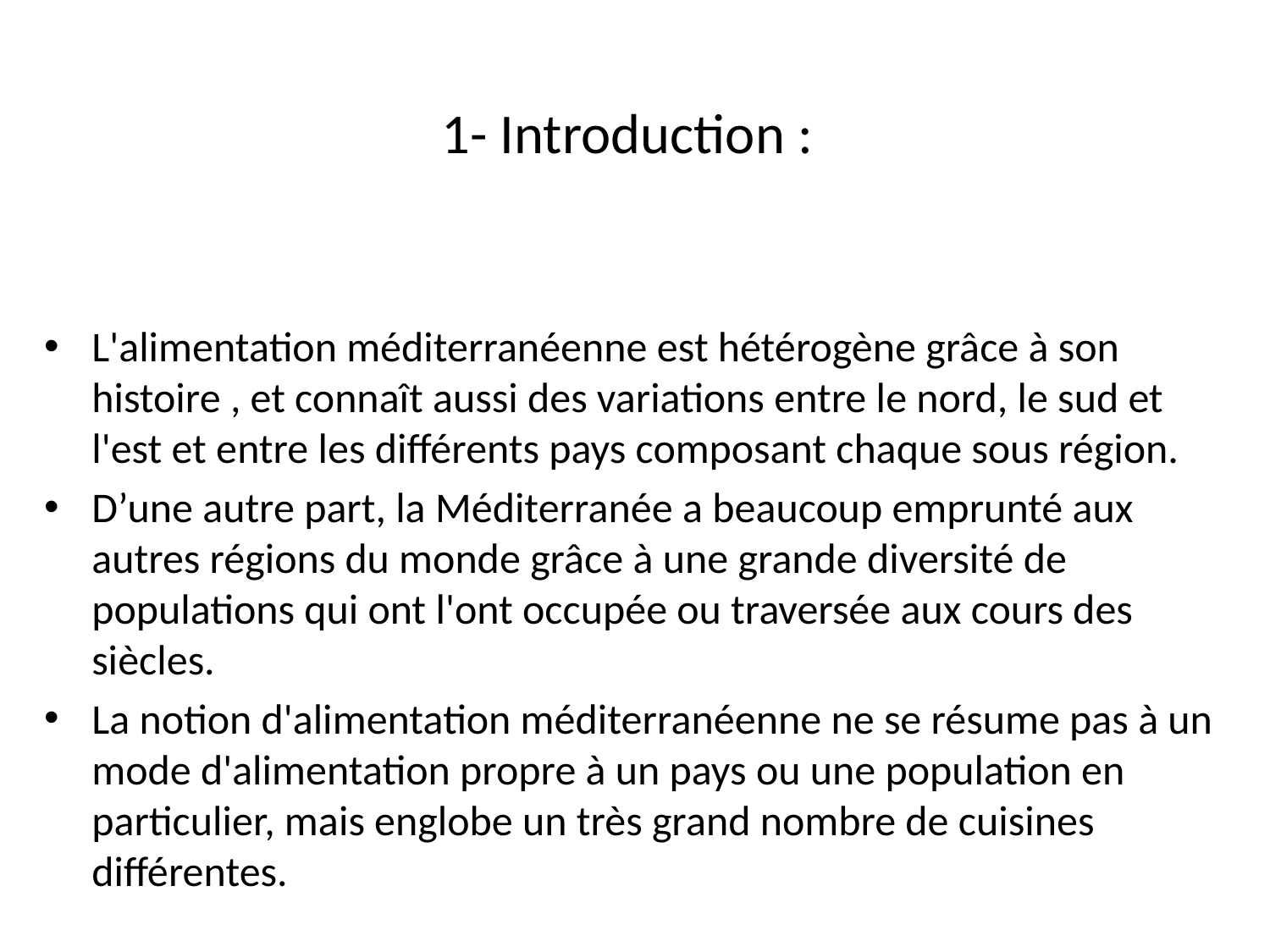

# 1- Introduction :
L'alimentation méditerranéenne est hétérogène grâce à son histoire , et connaît aussi des variations entre le nord, le sud et l'est et entre les différents pays composant chaque sous région.
D’une autre part, la Méditerranée a beaucoup emprunté aux autres régions du monde grâce à une grande diversité de populations qui ont l'ont occupée ou traversée aux cours des siècles.
La notion d'alimentation méditerranéenne ne se résume pas à un mode d'alimentation propre à un pays ou une population en particulier, mais englobe un très grand nombre de cuisines différentes.